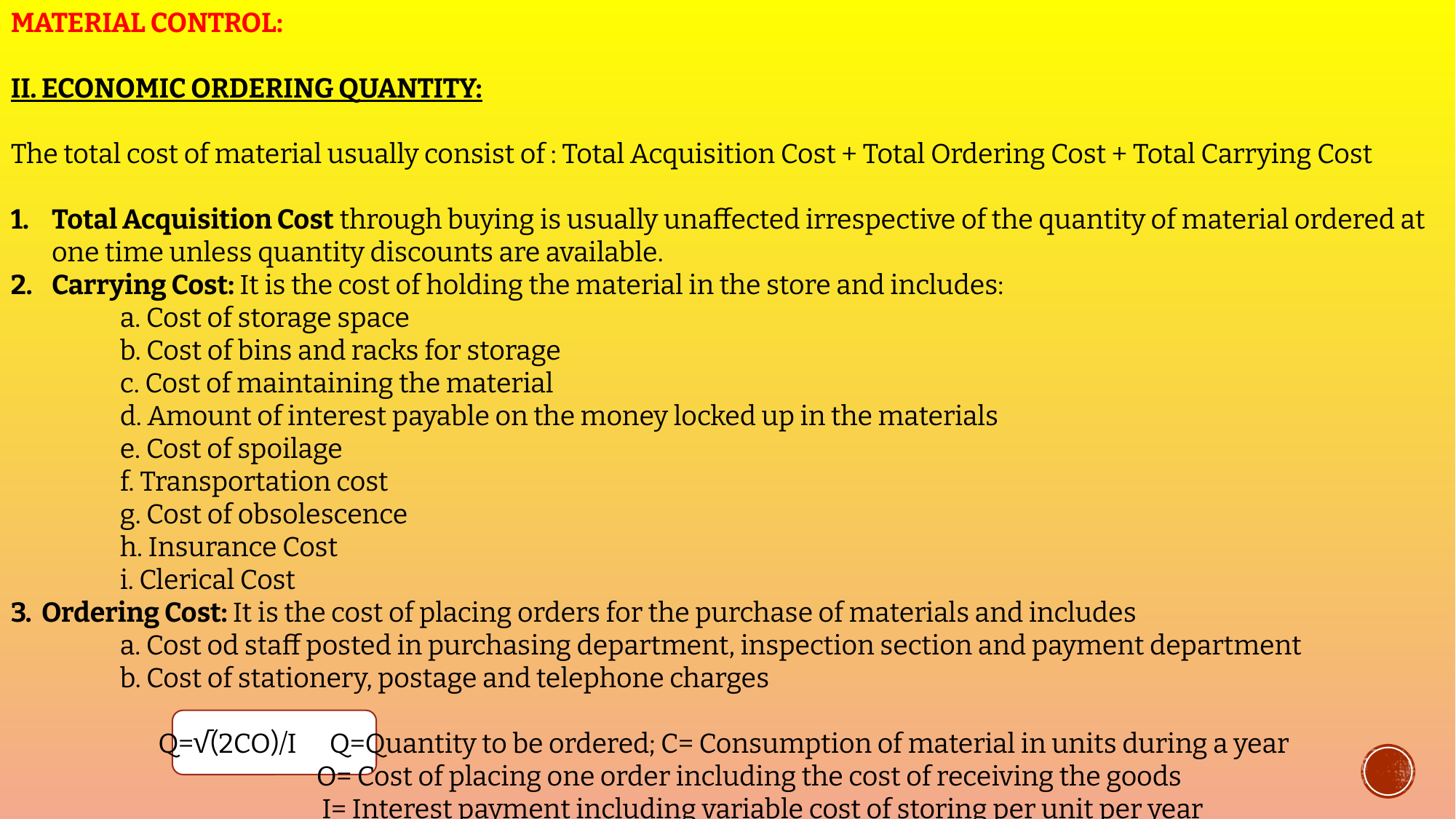

MATERIAL CONTROL:

II. ECONOMIC ORDERING QUANTITY:

The total cost of material usually consist of : Total Acquisition Cost + Total Ordering Cost + Total Carrying Cost

Total Acquisition Cost through buying is usually unaffected irrespective of the quantity of material ordered at one time unless quantity discounts are available.
Carrying Cost: It is the cost of holding the material in the store and includes:
	a. Cost of storage space
	b. Cost of bins and racks for storage
	c. Cost of maintaining the material
	d. Amount of interest payable on the money locked up in the materials
	e. Cost of spoilage
	f. Transportation cost
	g. Cost of obsolescence
	h. Insurance Cost
	i. Clerical Cost
3.  Ordering Cost: It is the cost of placing orders for the purchase of materials and includes
	a. Cost od staff posted in purchasing department, inspection section and payment department
	b. Cost of stationery, postage and telephone charges

                           Q=√(2CO)/I      Q=Quantity to be ordered; C= Consumption of material in units during a year
                                                        O= Cost of placing one order including the cost of receiving the goods
                                                         I= Interest payment including variable cost of storing per unit per year